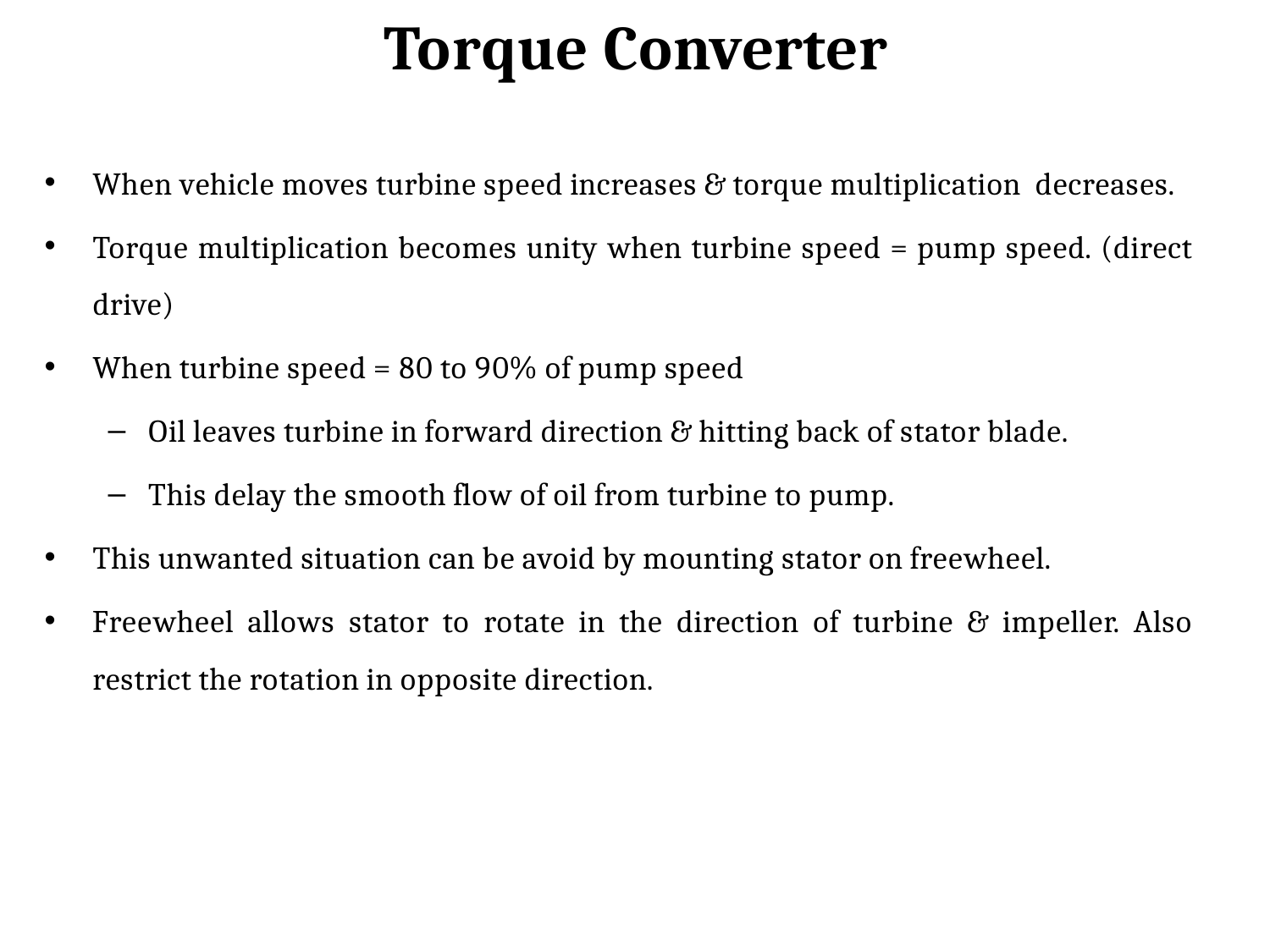

# Torque Converter
When vehicle moves turbine speed increases & torque multiplication  decreases.
Torque multiplication becomes unity when turbine speed = pump speed. (direct drive)
When turbine speed = 80 to 90% of pump speed
Oil leaves turbine in forward direction & hitting back of stator blade.
This delay the smooth flow of oil from turbine to pump.
This unwanted situation can be avoid by mounting stator on freewheel.
Freewheel allows stator to rotate in the direction of turbine & impeller. Also restrict the rotation in opposite direction.